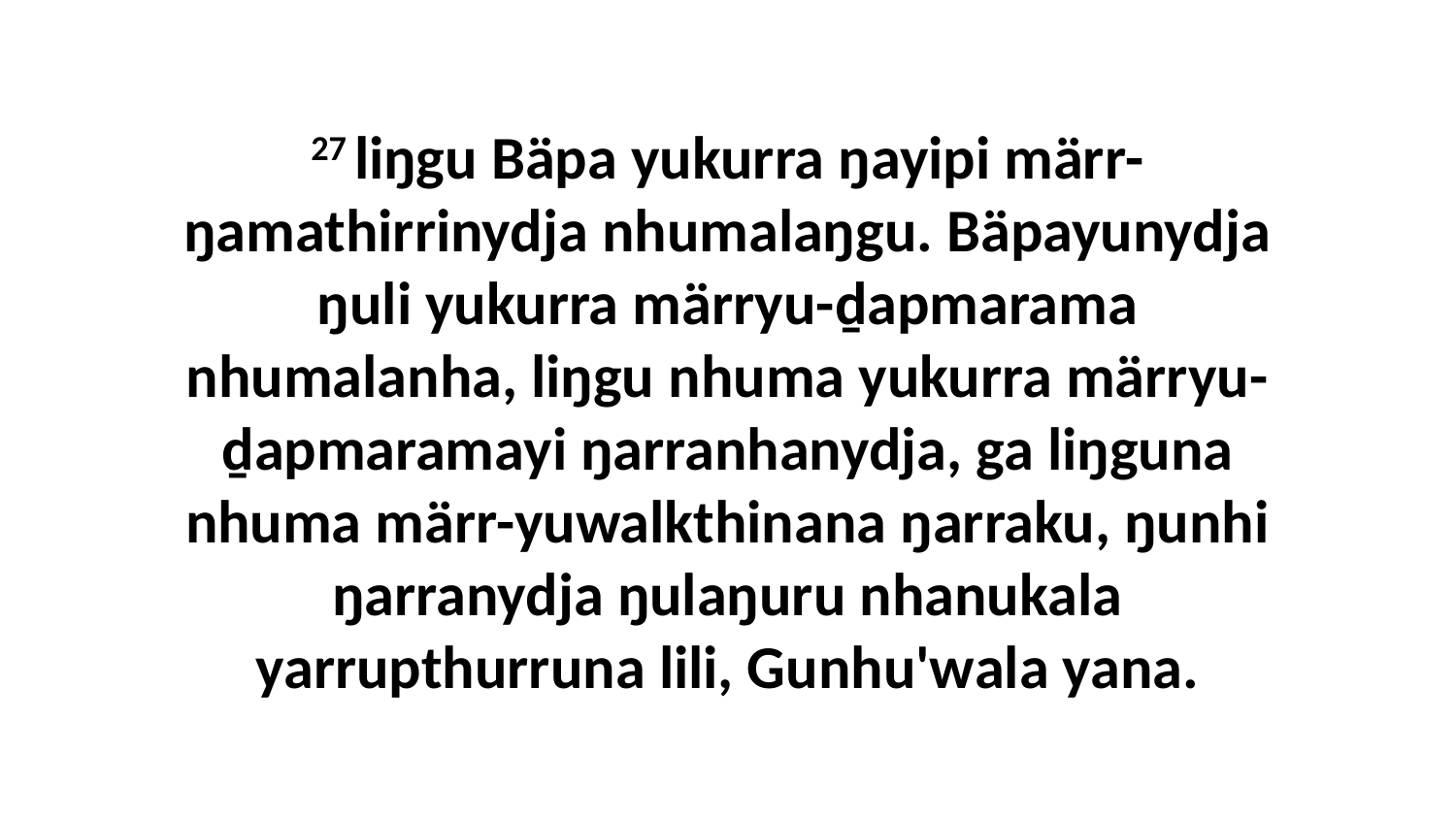

27 liŋgu Bäpa yukurra ŋayipi märr-ŋamathirrinydja nhumalaŋgu. Bäpayunydja ŋuli yukurra märryu-ḏapmarama nhumalanha, liŋgu nhuma yukurra märryu-ḏapmaramayi ŋarranhanydja, ga liŋguna nhuma märr-yuwalkthinana ŋarraku, ŋunhi ŋarranydja ŋulaŋuru nhanukala yarrupthurruna lili, Gunhu'wala yana.